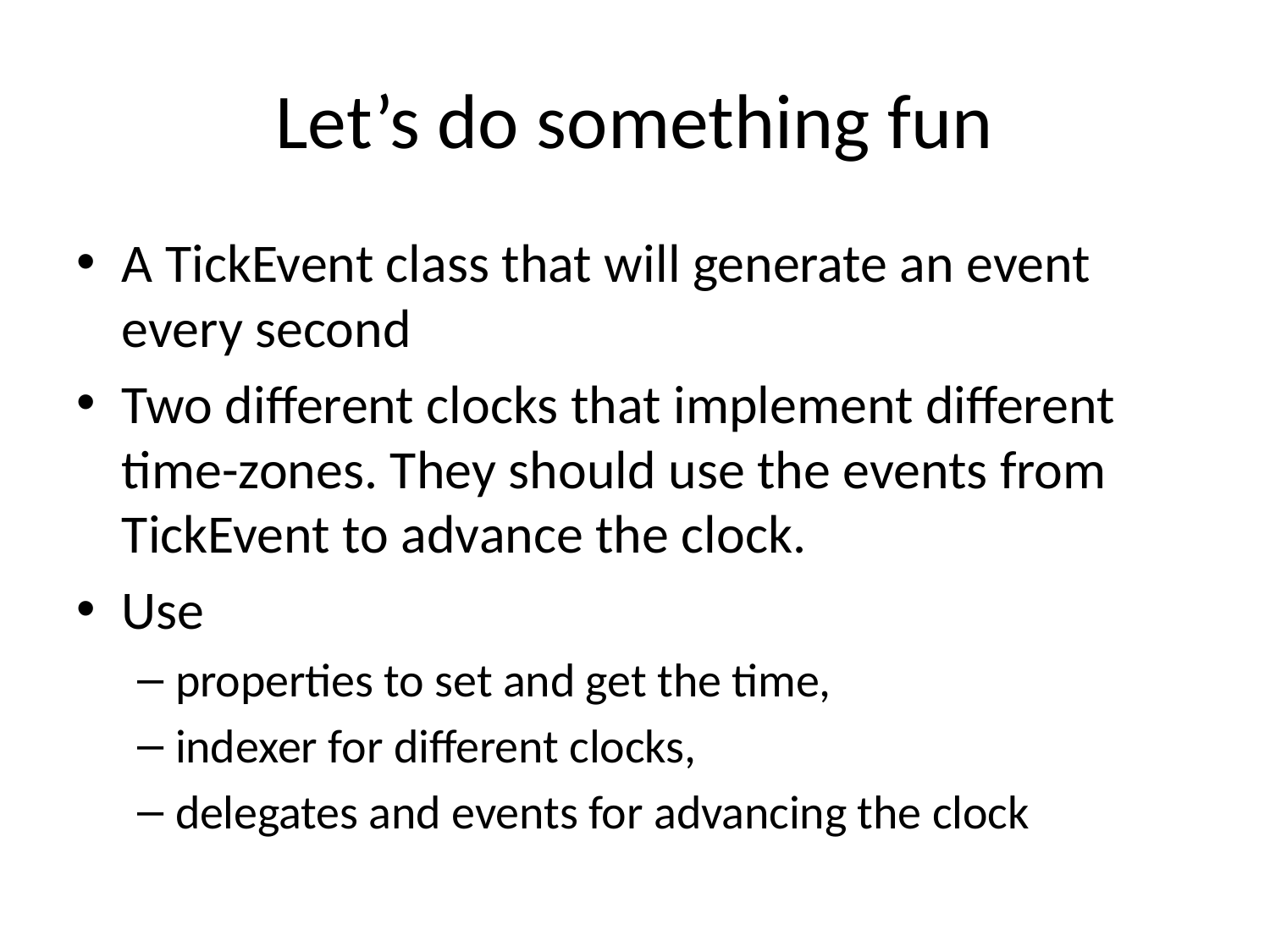

# Let’s do something fun
A TickEvent class that will generate an event every second
Two different clocks that implement different time-zones. They should use the events from TickEvent to advance the clock.
Use
properties to set and get the time,
indexer for different clocks,
delegates and events for advancing the clock